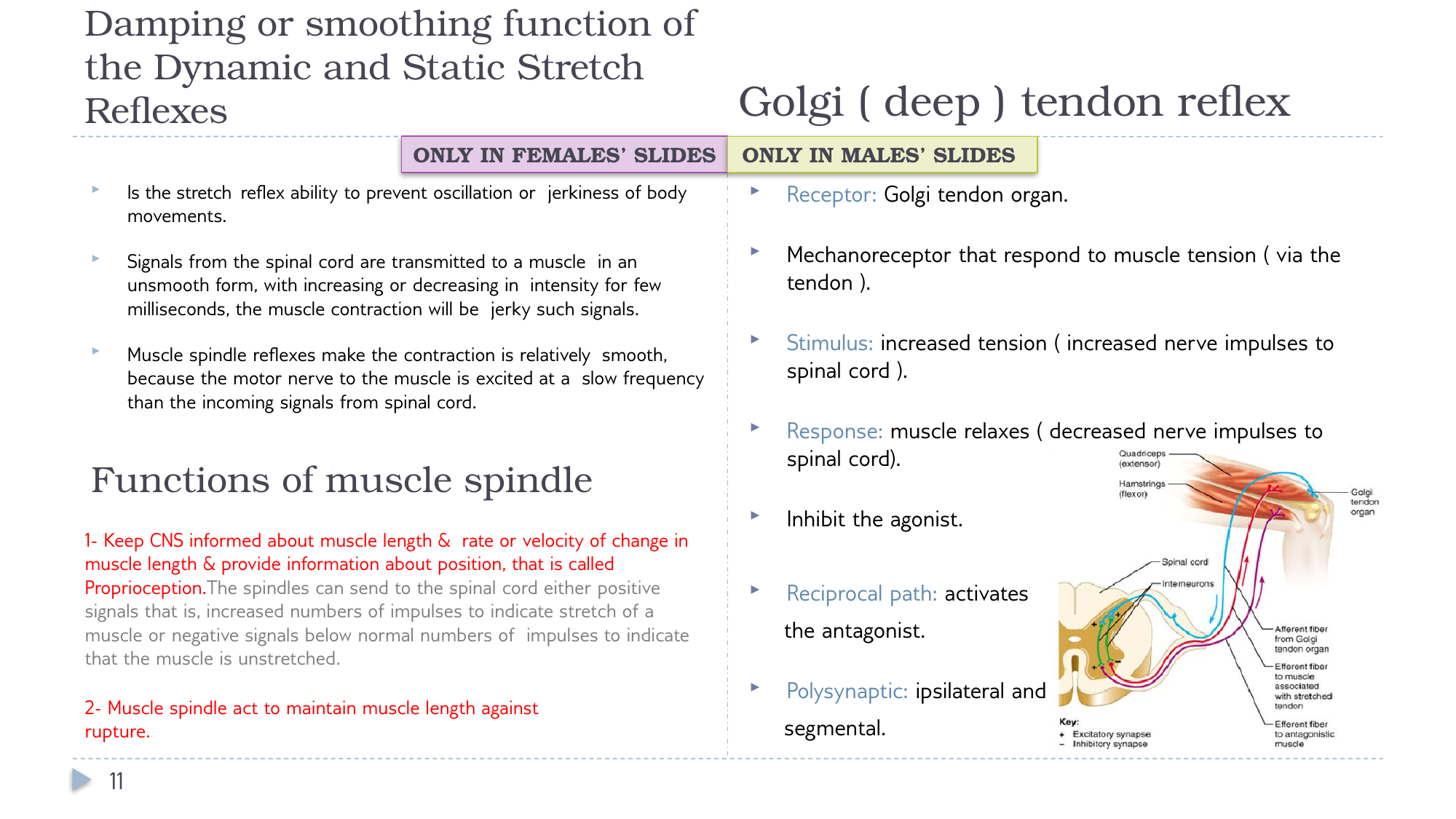

# Damping or smoothing function of the Dynamic and Static Stretch Reflexes
Golgi ( deep ) tendon reflex
ONLY IN FEMALES’ SLIDES
ONLY IN MALES’ SLIDES
Receptor: Golgi tendon organ.

Mechanoreceptor that respond to muscle tension ( via the tendon ).

Stimulus: increased tension ( increased nerve impulses to spinal cord ).

Response: muscle relaxes ( decreased nerve impulses to spinal cord).

Inhibit the agonist.

Reciprocal path: activates
     the antagonist.

Polysynaptic: ipsilateral and
     segmental.
Is the stretch reflex ability to prevent oscillation or  jerkiness of body movements.

Signals from the spinal cord are transmitted to a muscle  in an unsmooth form, with increasing or decreasing in  intensity for few milliseconds, the muscle contraction will be  jerky such signals.

Muscle spindle reflexes make the contraction is relatively  smooth, because the motor nerve to the muscle is excited at a  slow frequency than the incoming signals from spinal cord.

Functions of muscle spindle

1- Keep CNS informed about muscle length &  rate or velocity of change in muscle length & provide information about position, that is called Proprioception.The spindles can send to the spinal cord either positive signals that is, increased numbers of impulses to indicate stretch of a muscle or negative signals below normal numbers of  impulses to indicate that the muscle is unstretched.

2- Muscle spindle act to maintain muscle length against rupture.

11